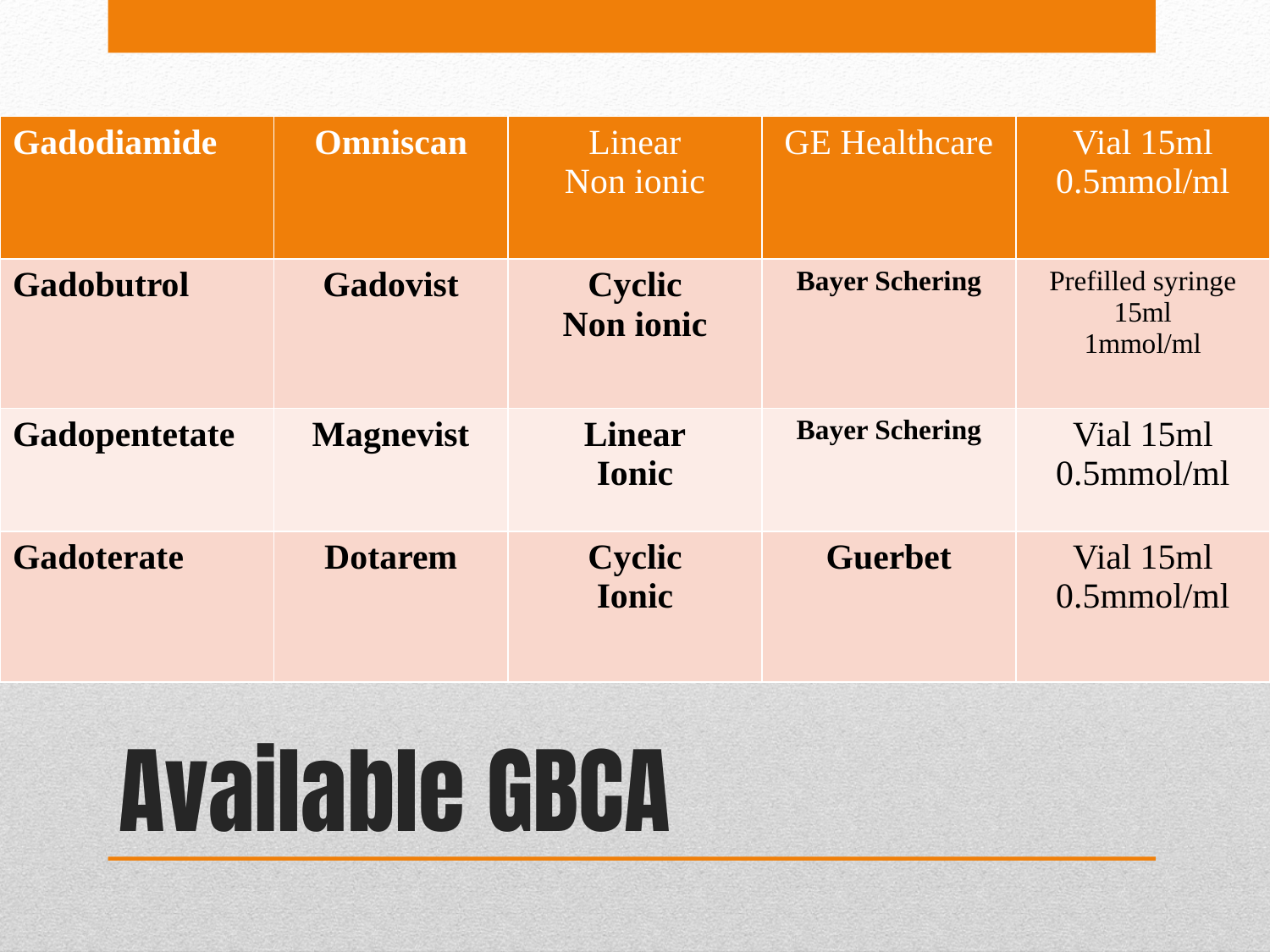

| Gadodiamide | Omniscan | Linear Non ionic | GE Healthcare | Vial 15ml 0.5mmol/ml |
| --- | --- | --- | --- | --- |
| Gadobutrol | Gadovist | Cyclic Non ionic | Bayer Schering | Prefilled syringe 15ml 1mmol/ml |
| Gadopentetate | Magnevist | Linear Ionic | Bayer Schering | Vial 15ml 0.5mmol/ml |
| Gadoterate | Dotarem | Cyclic Ionic | Guerbet | Vial 15ml 0.5mmol/ml |
# Available GBCA